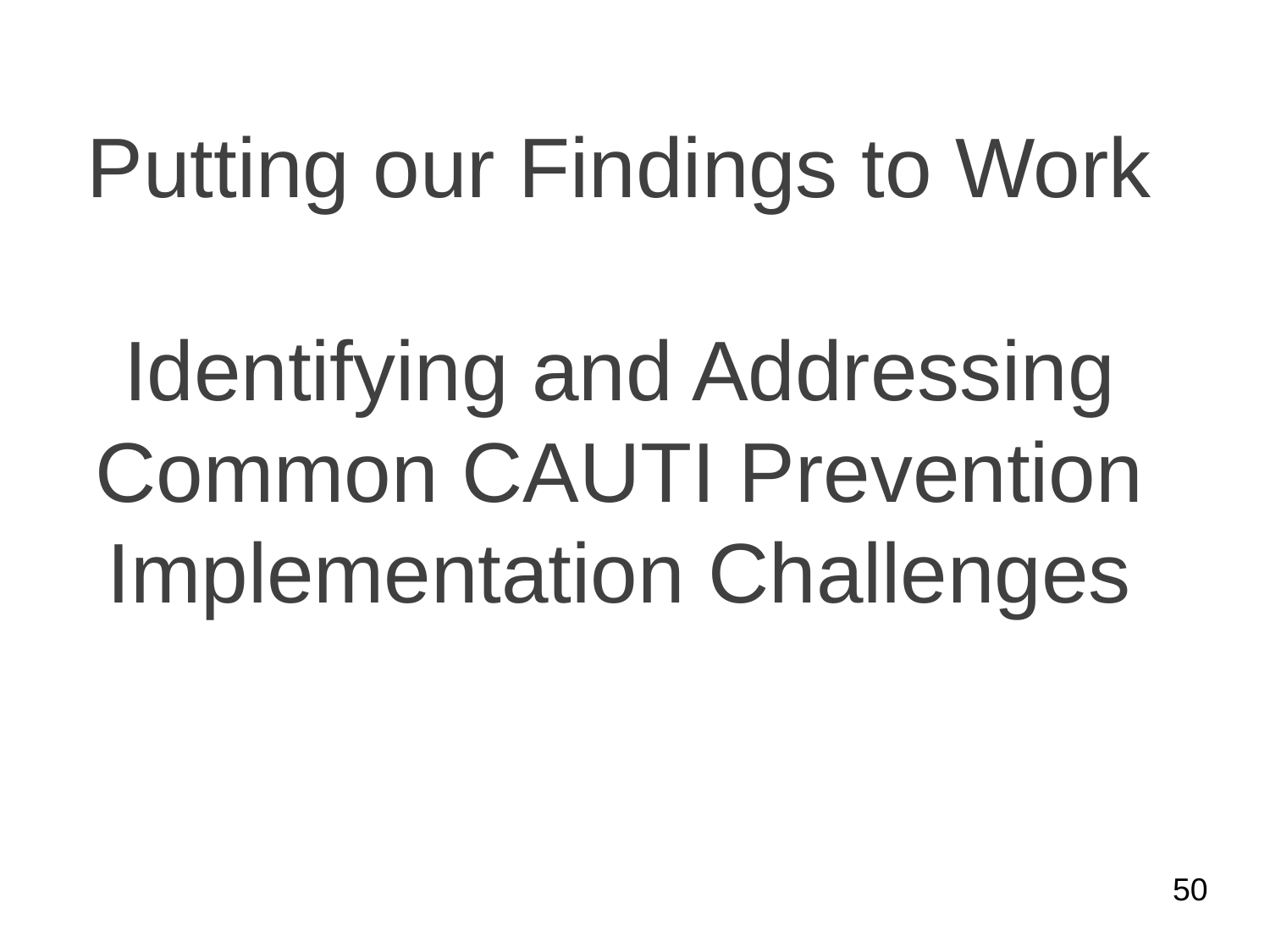

Putting our Findings to Work

Identifying and Addressing Common CAUTI Prevention Implementation Challenges
50